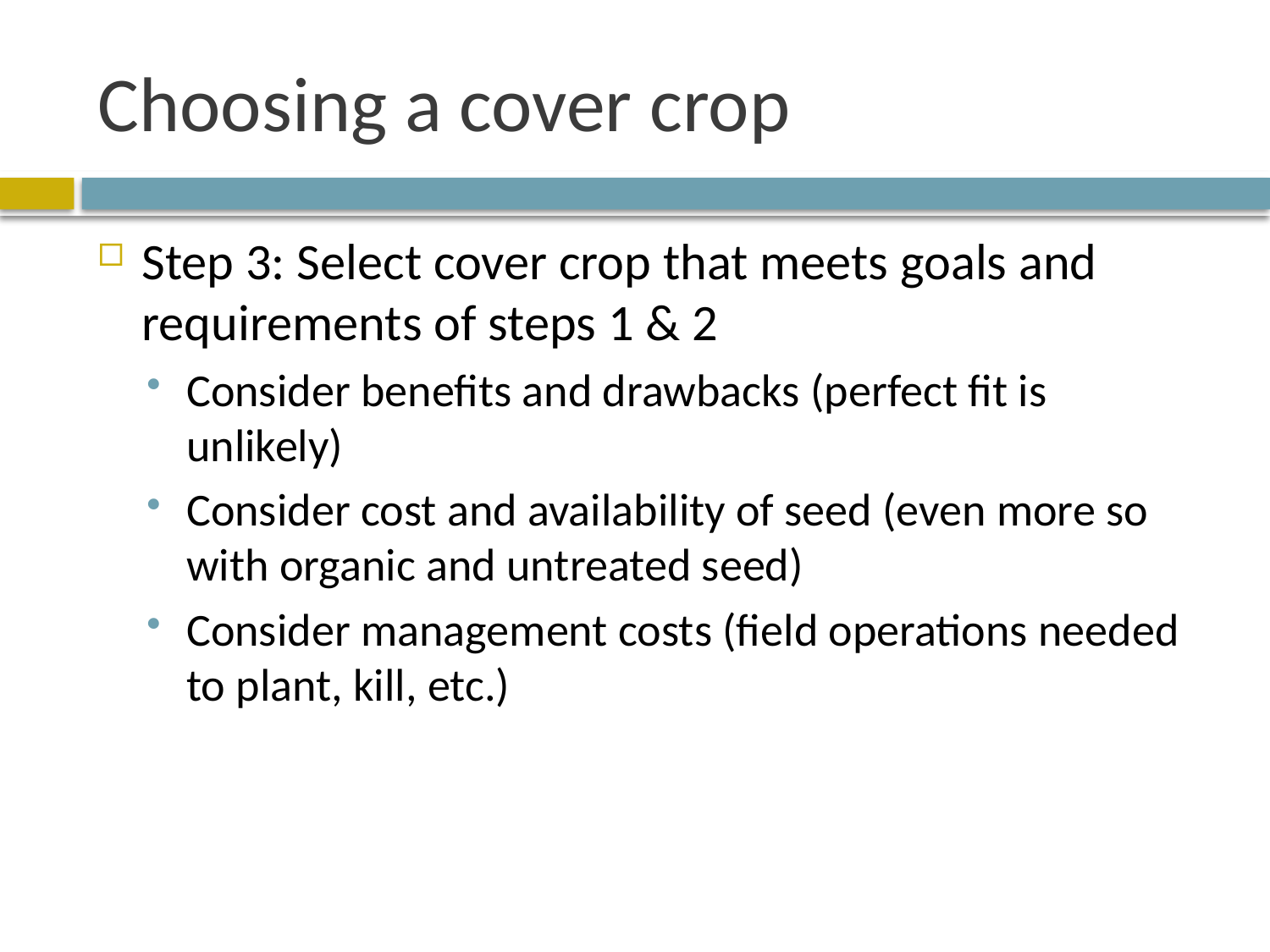

# Choosing a cover crop
Step 3: Select cover crop that meets goals and requirements of steps 1 & 2
Consider benefits and drawbacks (perfect fit is unlikely)
Consider cost and availability of seed (even more so with organic and untreated seed)
Consider management costs (field operations needed to plant, kill, etc.)